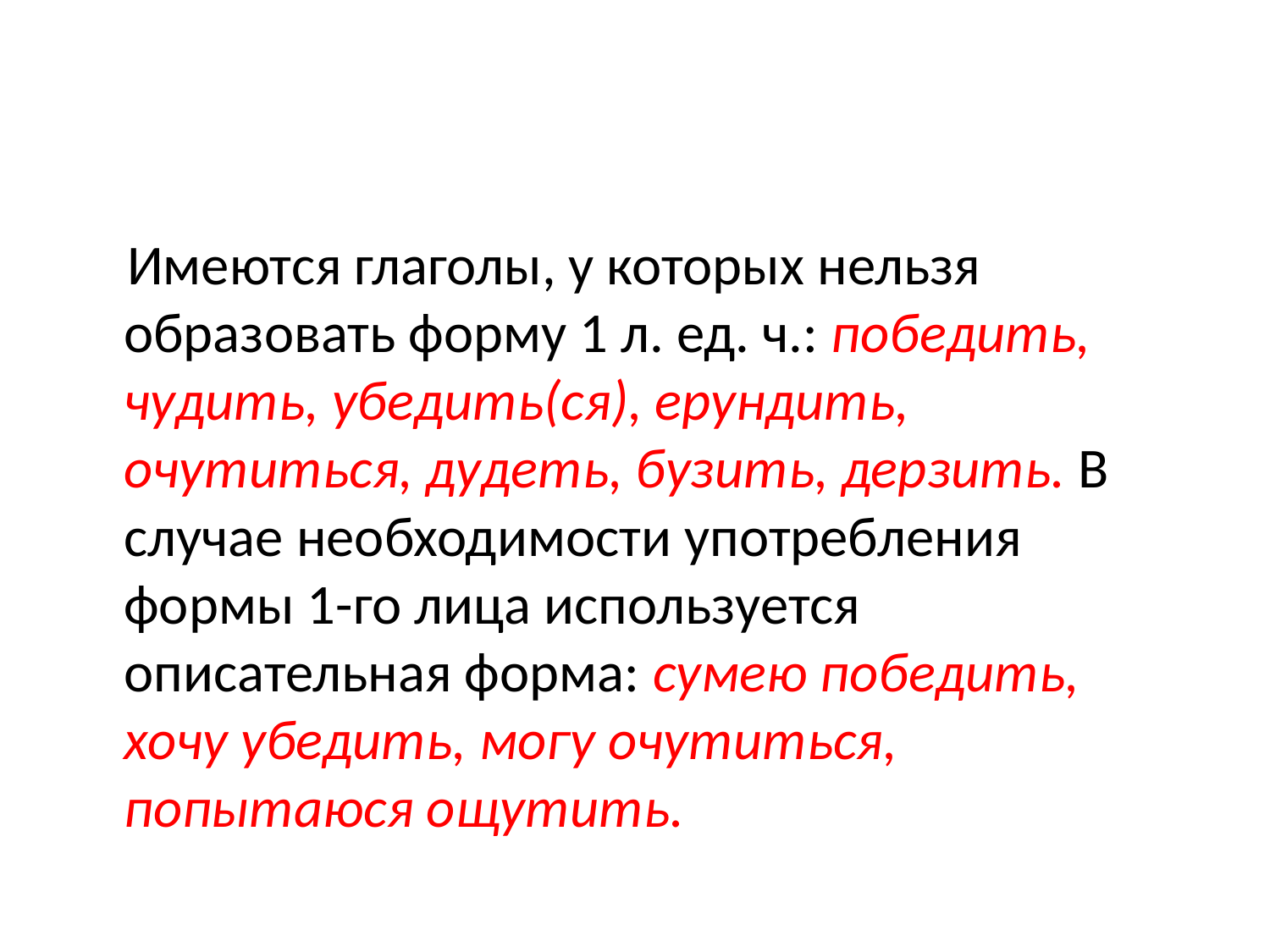

#
    Имеются глаголы, у которых нельзя образовать форму 1 л. ед. ч.: победить, чудить, убедить(ся), ерундить, очутиться, дудеть, бузить, дерзить. В случае необходимости употребления  формы 1-го лица используется описательная форма: сумею победить, хочу убедить, могу очутиться, попытаюся ощутить.